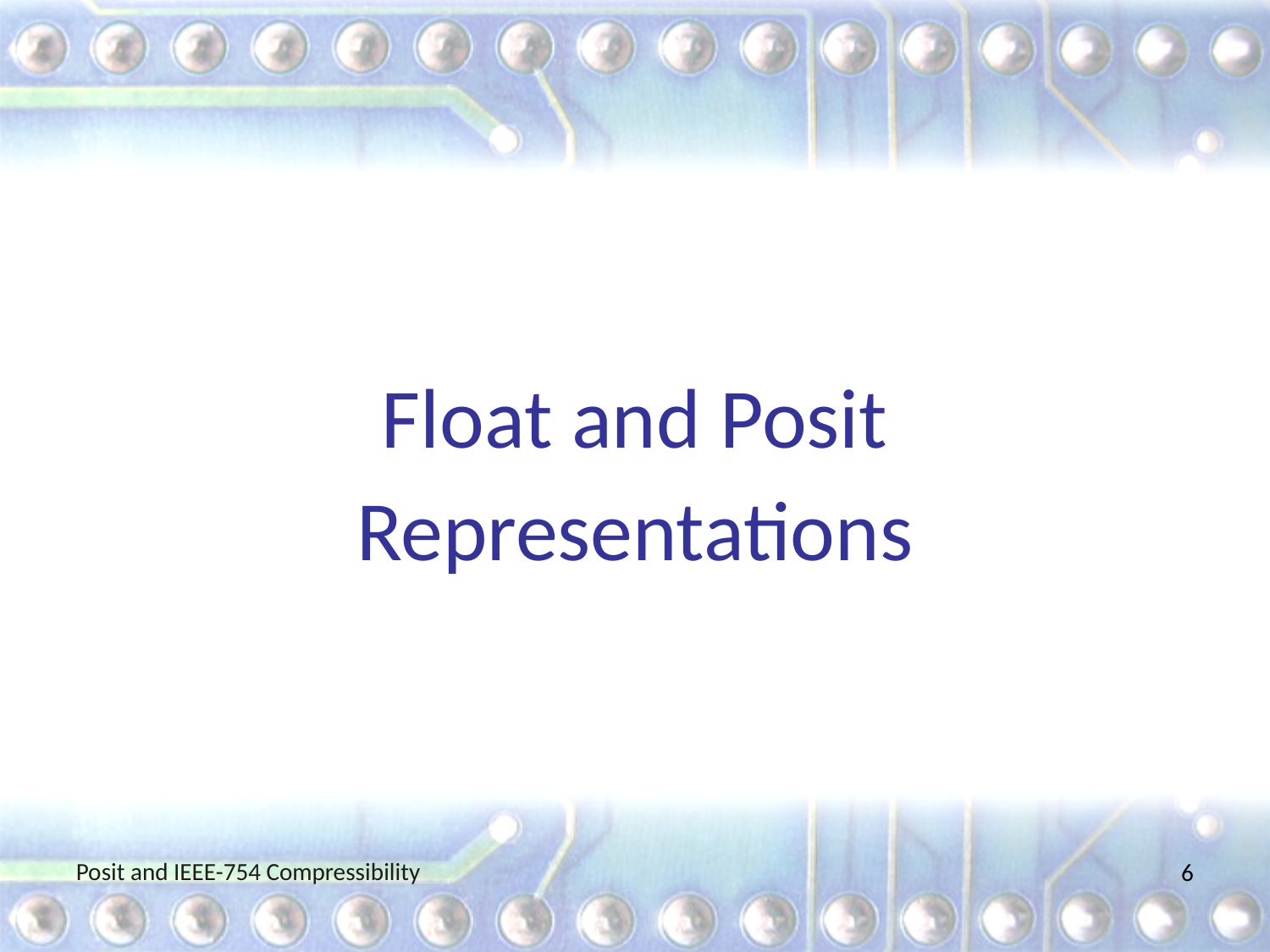

Float and Posit
Representations
Posit and IEEE-754 Compressibility
6